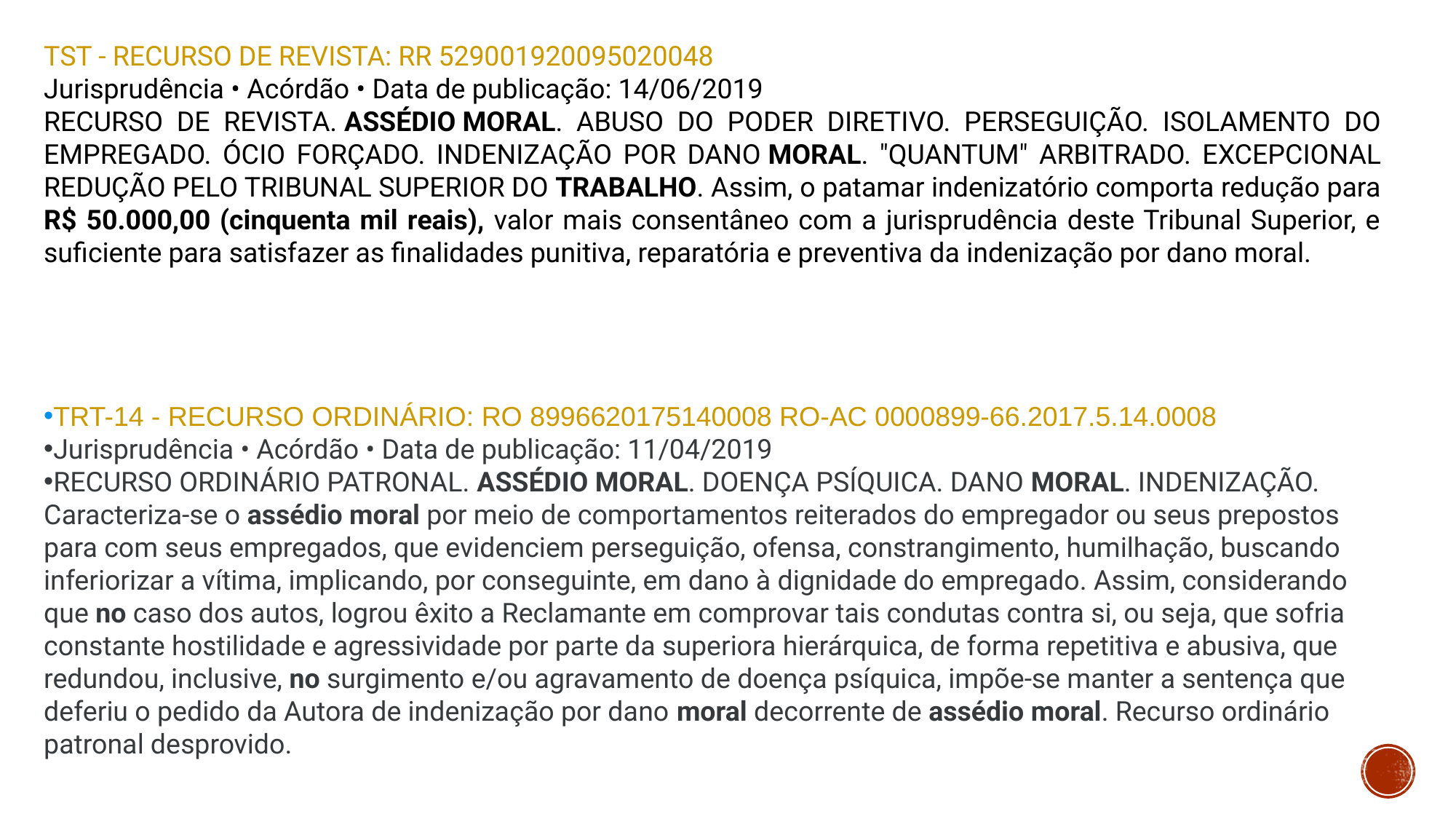

TST - RECURSO DE REVISTA: RR 529001920095020048
Jurisprudência • Acórdão • Data de publicação: 14/06/2019
RECURSO DE REVISTA. ASSÉDIO MORAL. ABUSO DO PODER DIRETIVO. PERSEGUIÇÃO. ISOLAMENTO DO EMPREGADO. ÓCIO FORÇADO. INDENIZAÇÃO POR DANO MORAL. "QUANTUM" ARBITRADO. EXCEPCIONAL REDUÇÃO PELO TRIBUNAL SUPERIOR DO TRABALHO. Assim, o patamar indenizatório comporta redução para R$ 50.000,00 (cinquenta mil reais), valor mais consentâneo com a jurisprudência deste Tribunal Superior, e suficiente para satisfazer as finalidades punitiva, reparatória e preventiva da indenização por dano moral.

TRT-14 - RECURSO ORDINÁRIO: RO 8996620175140008 RO-AC 0000899-66.2017.5.14.0008
Jurisprudência • Acórdão • Data de publicação: 11/04/2019
RECURSO ORDINÁRIO PATRONAL. ASSÉDIO MORAL. DOENÇA PSÍQUICA. DANO MORAL. INDENIZAÇÃO. Caracteriza-se o assédio moral por meio de comportamentos reiterados do empregador ou seus prepostos para com seus empregados, que evidenciem perseguição, ofensa, constrangimento, humilhação, buscando inferiorizar a vítima, implicando, por conseguinte, em dano à dignidade do empregado. Assim, considerando que no caso dos autos, logrou êxito a Reclamante em comprovar tais condutas contra si, ou seja, que sofria constante hostilidade e agressividade por parte da superiora hierárquica, de forma repetitiva e abusiva, que redundou, inclusive, no surgimento e/ou agravamento de doença psíquica, impõe-se manter a sentença que deferiu o pedido da Autora de indenização por dano moral decorrente de assédio moral. Recurso ordinário patronal desprovido.